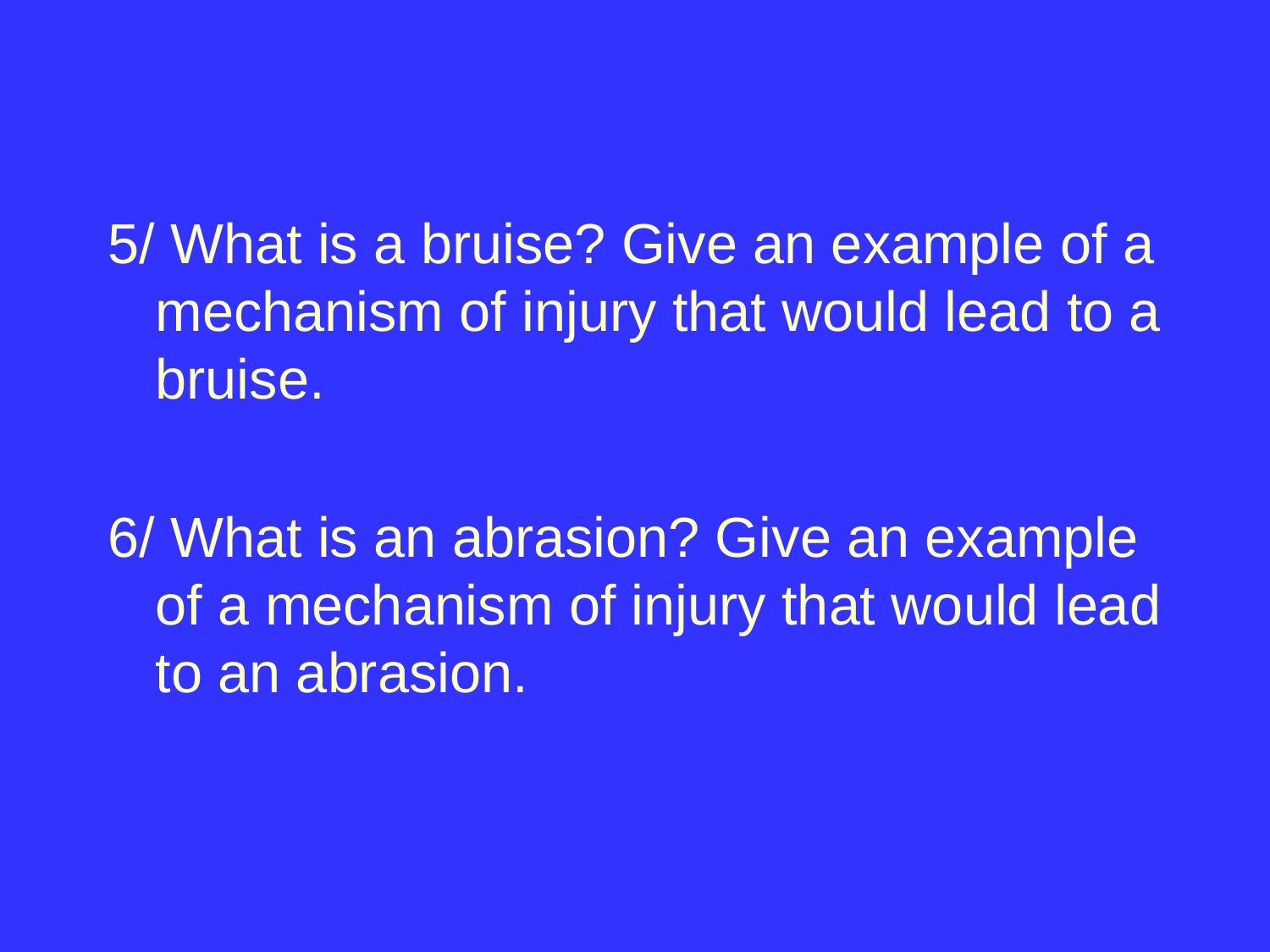

#
5/ What is a bruise? Give an example of a mechanism of injury that would lead to a bruise.

6/ What is an abrasion? Give an example of a mechanism of injury that would lead to an abrasion.